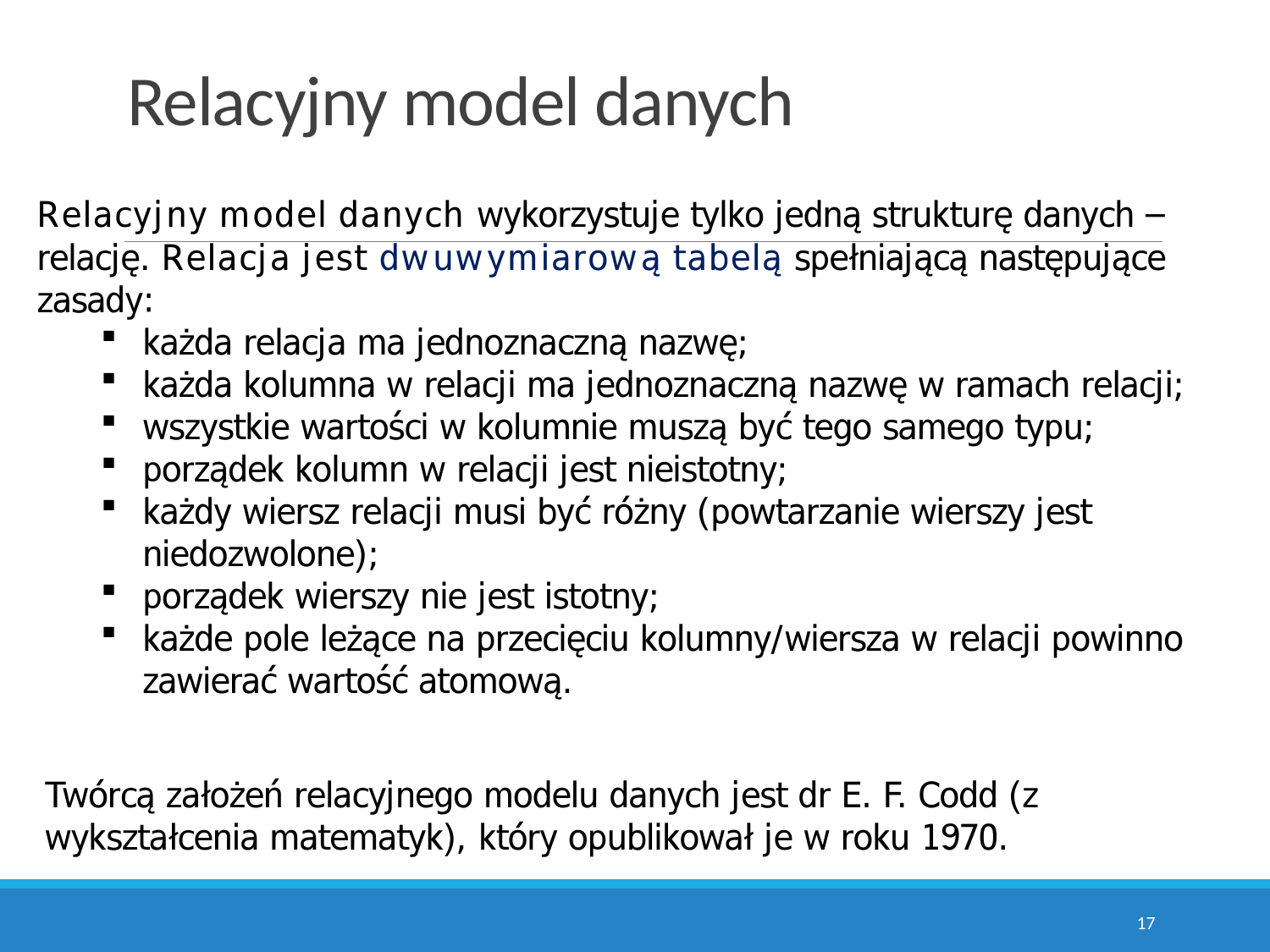

# Relacyjny model danych
Relacyjny model danych wykorzystuje tylko jedną strukturę danych – relację. Relacja jest dwuwymiarową tabelą spełniającą następujące zasady:
każda relacja ma jednoznaczną nazwę;
każda kolumna w relacji ma jednoznaczną nazwę w ramach relacji;
wszystkie wartości w kolumnie muszą być tego samego typu;
porządek kolumn w relacji jest nieistotny;
każdy wiersz relacji musi być różny (powtarzanie wierszy jest niedozwolone);
porządek wierszy nie jest istotny;
każde pole leżące na przecięciu kolumny/wiersza w relacji powinno zawierać wartość atomową.
Twórcą założeń relacyjnego modelu danych jest dr E. F. Codd (z wykształcenia matematyk), który opublikował je w roku 1970.
17